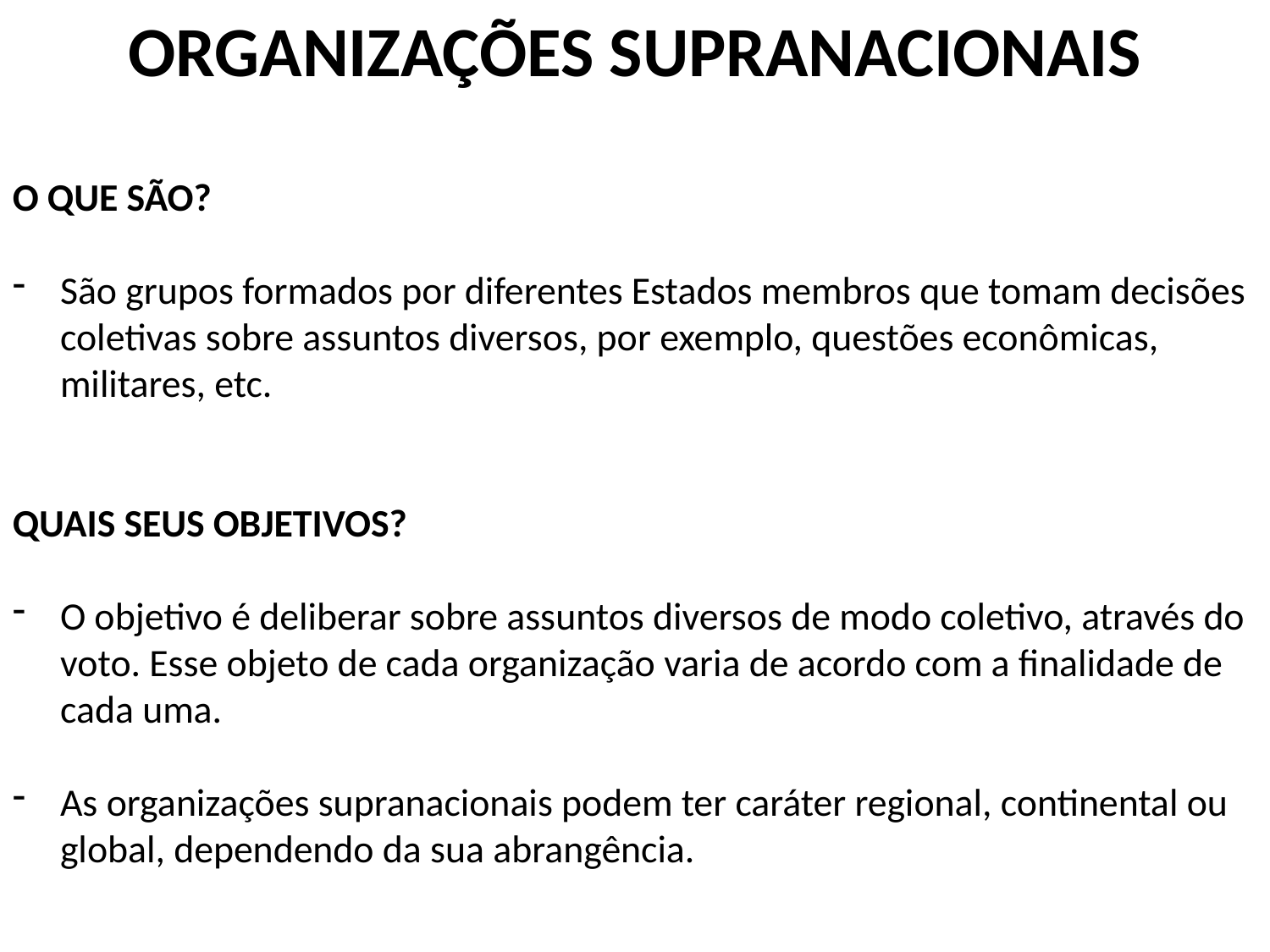

ORGANIZAÇÕES SUPRANACIONAIS

O QUE SÃO?

São grupos formados por diferentes Estados membros que tomam decisões coletivas sobre assuntos diversos, por exemplo, questões econômicas, militares, etc.

QUAIS SEUS OBJETIVOS?

O objetivo é deliberar sobre assuntos diversos de modo coletivo, através do voto. Esse objeto de cada organização varia de acordo com a finalidade de cada uma.

As organizações supranacionais podem ter caráter regional, continental ou global, dependendo da sua abrangência.